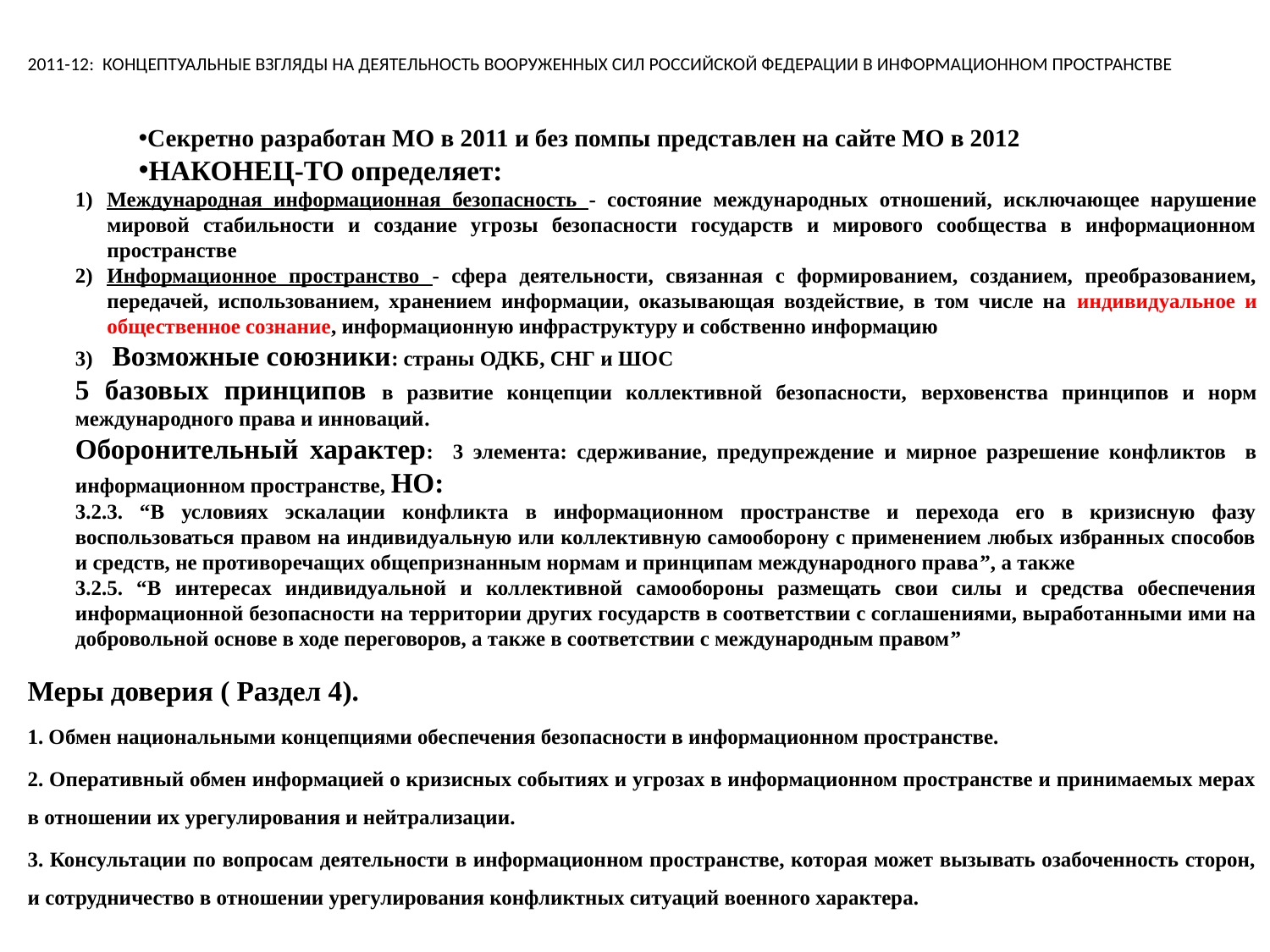

# 2011-12:  КОНЦЕПТУАЛЬНЫЕ ВЗГЛЯДЫ НА ДЕЯТЕЛЬНОСТЬ ВООРУЖЕННЫХ СИЛ РОССИЙСКОЙ ФЕДЕРАЦИИ В ИНФОРМАЦИОННОМ ПРОСТРАНСТВЕ
Секретно разработан МО в 2011 и без помпы представлен на сайте МО в 2012
НАКОНЕЦ-ТО определяет:
Международная информационная безопасность - состояние международных отношений, исключающее нарушение мировой стабильности и создание угрозы безопасности государств и мирового сообщества в информационном пространстве
Информационное пространство - сфера деятельности, связанная с формированием, созданием, преобразованием, передачей, использованием, хранением информации, оказывающая воздействие, в том числе на индивидуальное и общественное сознание, информационную инфраструктуру и собственно информацию
 Возможные союзники: страны ОДКБ, СНГ и ШОС
5 базовых принципов в развитие концепции коллективной безопасности, верховенства принципов и норм международного права и инноваций.
Оборонительный характер:  3 элемента: сдерживание, предупреждение и мирное разрешение конфликтов  в информационном пространстве, НО:
3.2.3. “В условиях эскалации конфликта в информационном пространстве и перехода его в кризисную фазу воспользоваться правом на индивидуальную или коллективную самооборону с применением любых избранных способов и средств, не противоречащих общепризнанным нормам и принципам международного права”, а также
3.2.5. “В интересах индивидуальной и коллективной самообороны размещать свои силы и средства обеспечения информационной безопасности на территории других государств в соответствии с соглашениями, выработанными ими на добровольной основе в ходе переговоров, а также в соответствии с международным правом”
Меры доверия ( Раздел 4).
1. Обмен национальными концепциями обеспечения безопасности в информационном пространстве.
2. Оперативный обмен информацией о кризисных событиях и угрозах в информационном пространстве и принимаемых мерах в отношении их урегулирования и нейтрализации.
3. Консультации по вопросам деятельности в информационном пространстве, которая может вызывать озабоченность сторон, и сотрудничество в отношении урегулирования конфликтных ситуаций военного характера.